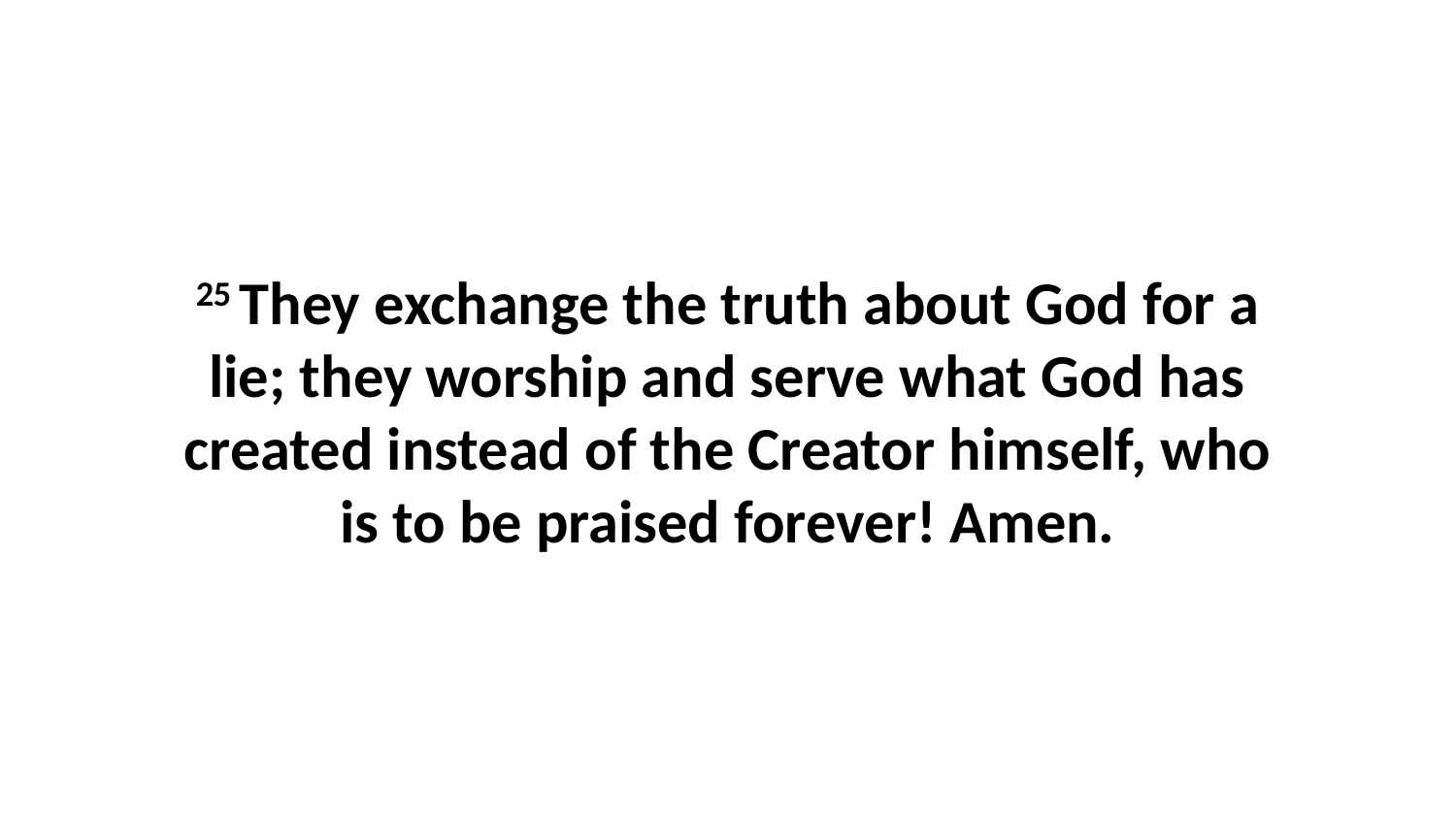

25 They exchange the truth about God for a lie; they worship and serve what God has created instead of the Creator himself, who is to be praised forever! Amen.